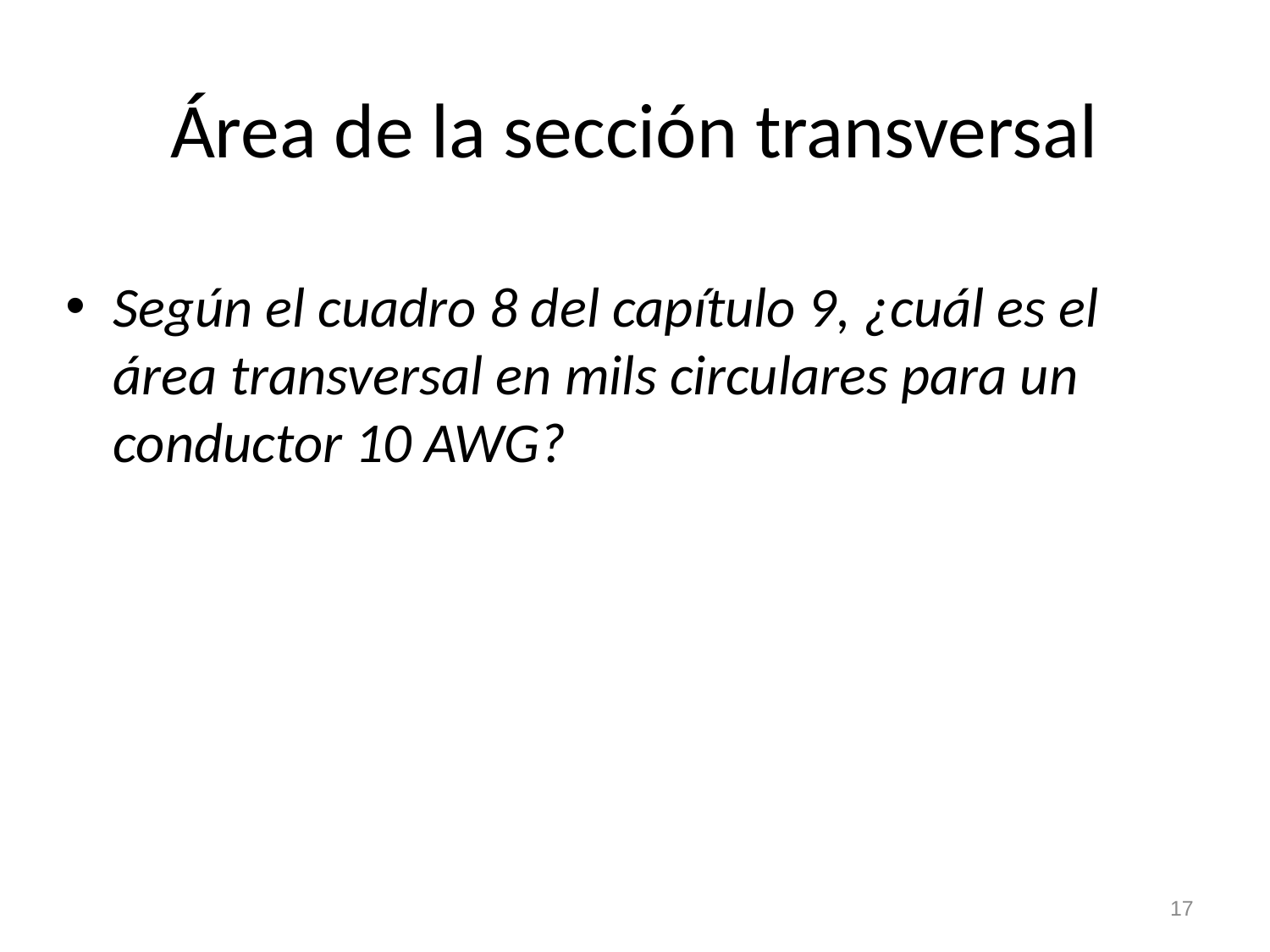

# Área de la sección transversal
Según el cuadro 8 del capítulo 9, ¿cuál es el área transversal en mils circulares para un conductor 10 AWG?
17